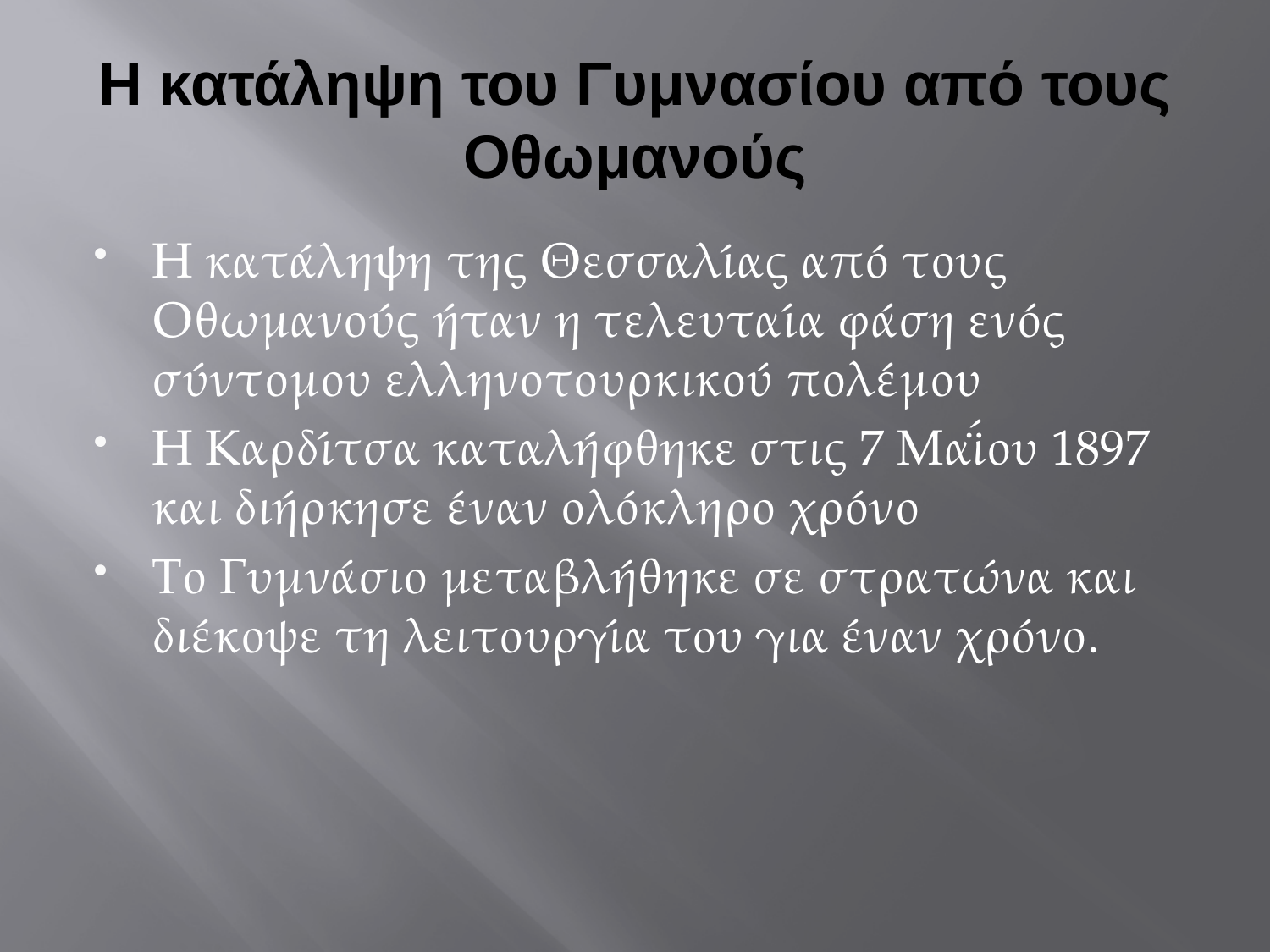

# Η κατάληψη του Γυμνασίου από τους Οθωμανούς
Η κατάληψη της Θεσσαλίας από τους Οθωμανούς ήταν η τελευταία φάση ενός σύντομου ελληνοτουρκικού πολέμου
Η Καρδίτσα καταλήφθηκε στις 7 Μαΐου 1897 και διήρκησε έναν ολόκληρο χρόνο
Το Γυμνάσιο μεταβλήθηκε σε στρατώνα και διέκοψε τη λειτουργία του για έναν χρόνο.